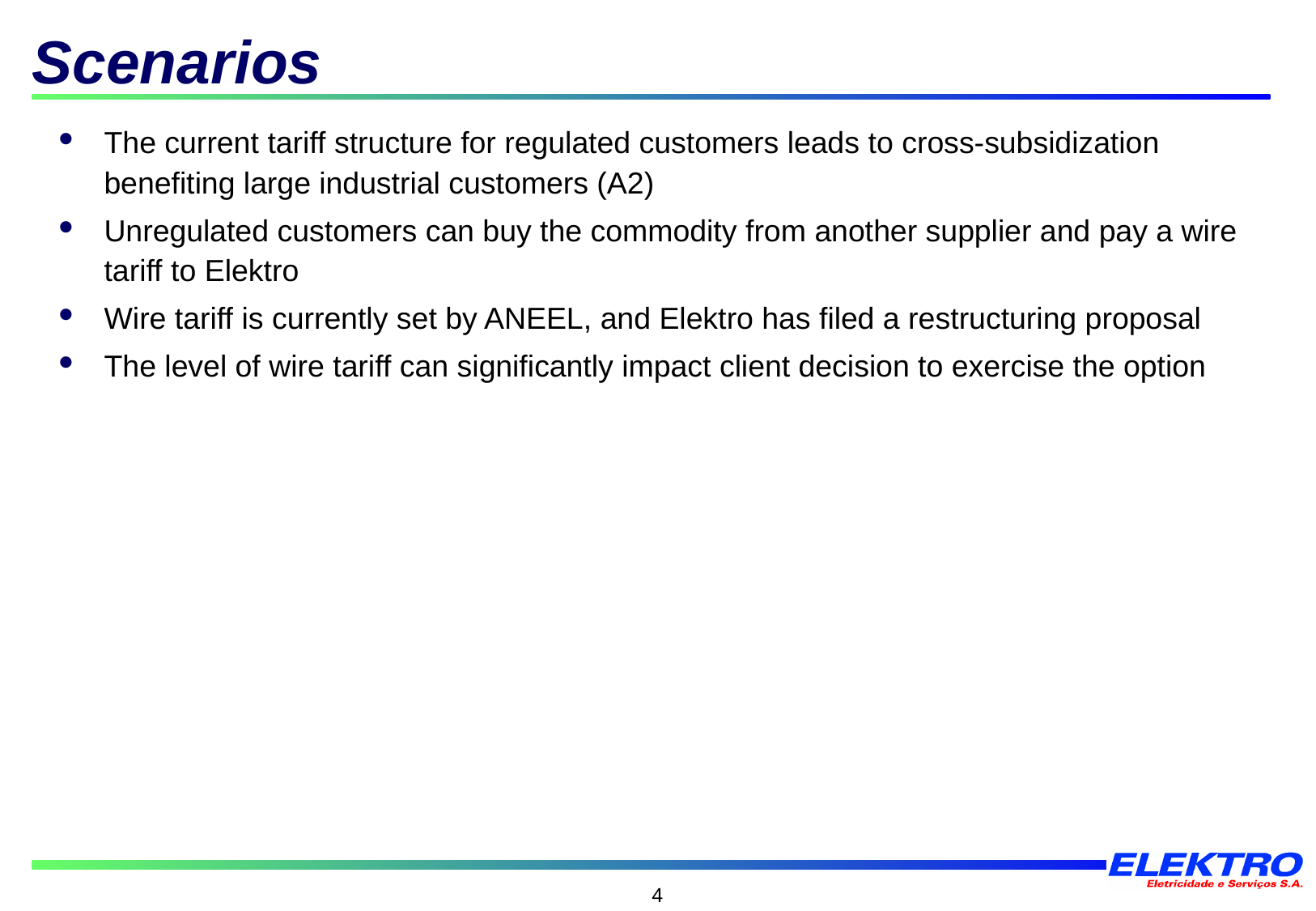

# Scenarios
The current tariff structure for regulated customers leads to cross-subsidization benefiting large industrial customers (A2)
Unregulated customers can buy the commodity from another supplier and pay a wire tariff to Elektro
Wire tariff is currently set by ANEEL, and Elektro has filed a restructuring proposal
The level of wire tariff can significantly impact client decision to exercise the option